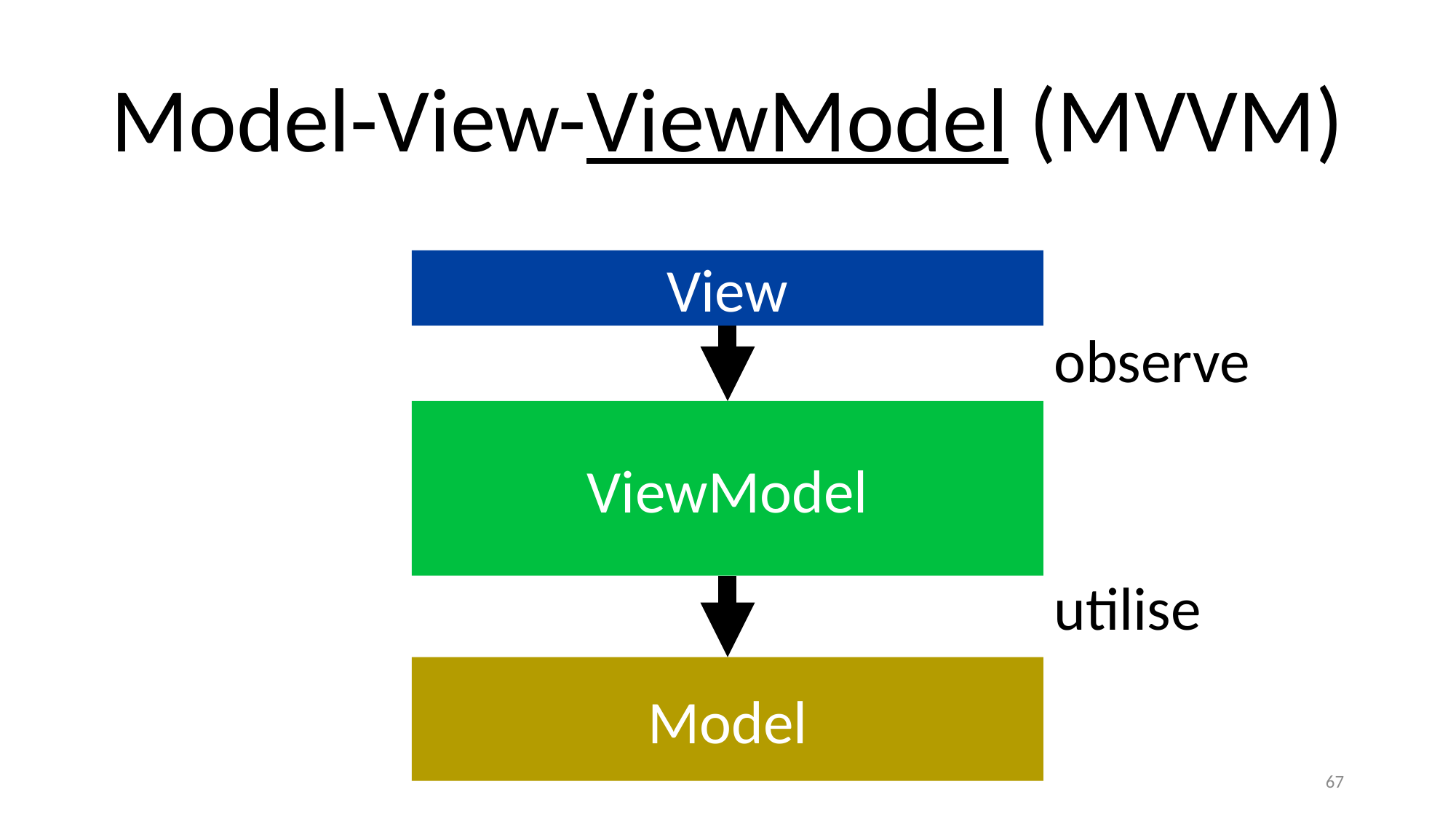

# Model-View-ViewModel (MVVM)
View
observe
ViewModel
utilise
Model
67